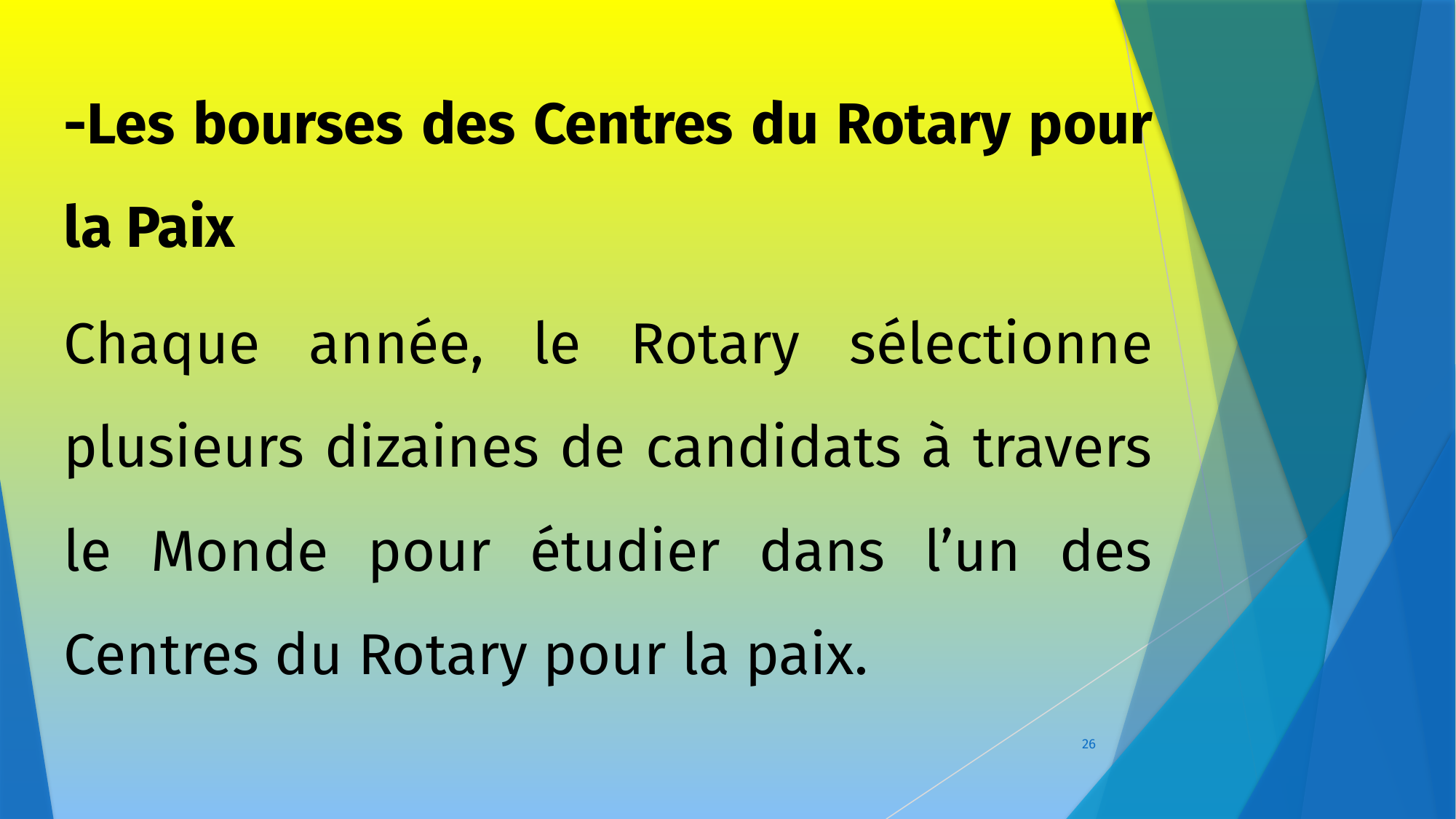

-Les bourses des Centres du Rotary pour la Paix
Chaque année, le Rotary sélectionne plusieurs dizaines de candidats à travers le Monde pour étudier dans l’un des Centres du Rotary pour la paix.

26